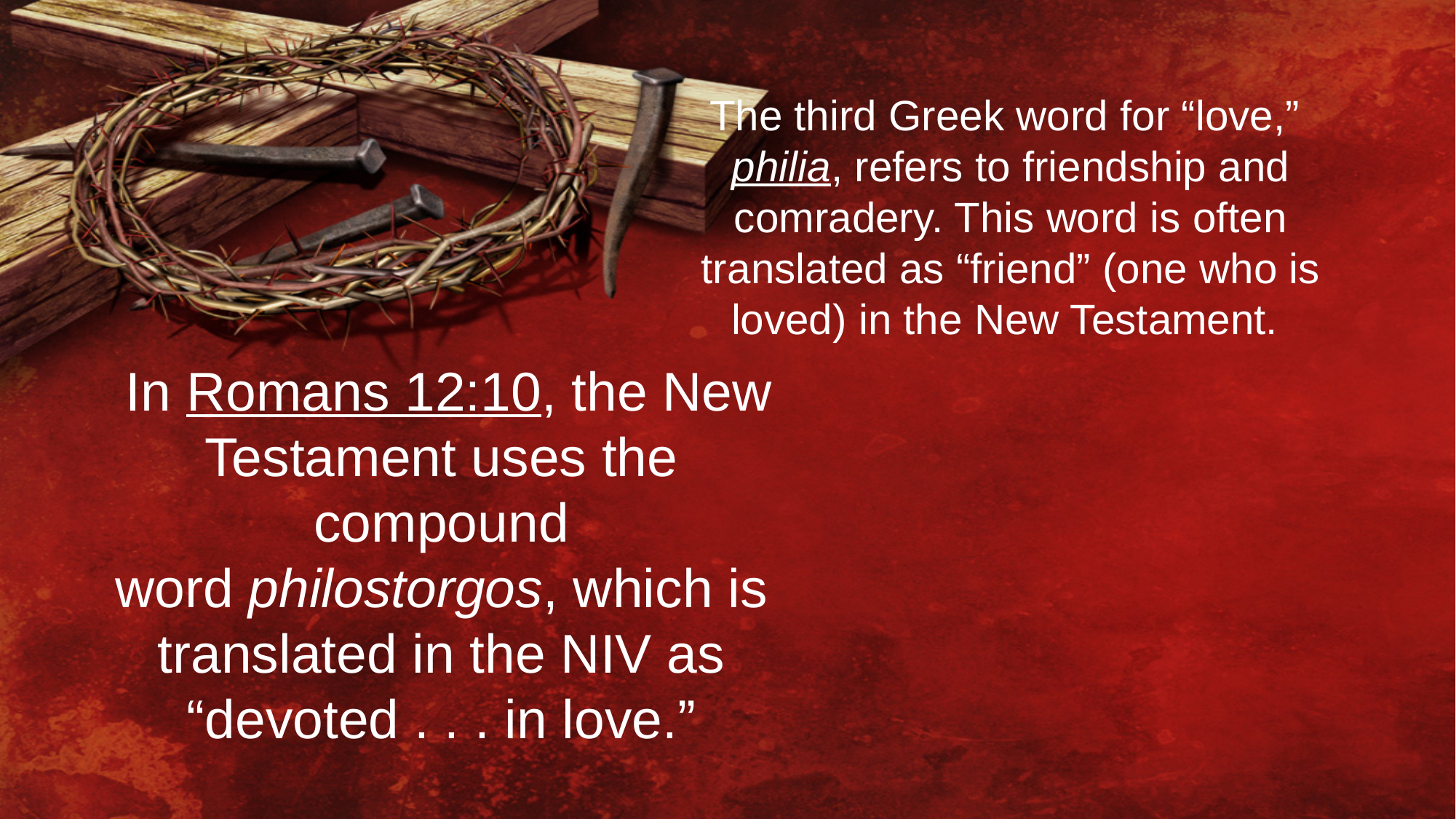

The third Greek word for “love,” philia, refers to friendship and comradery. This word is often translated as “friend” (one who is loved) in the New Testament.
 In Romans 12:10, the New Testament uses the compound word philostorgos, which is translated in the NIV as “devoted . . . in love.”